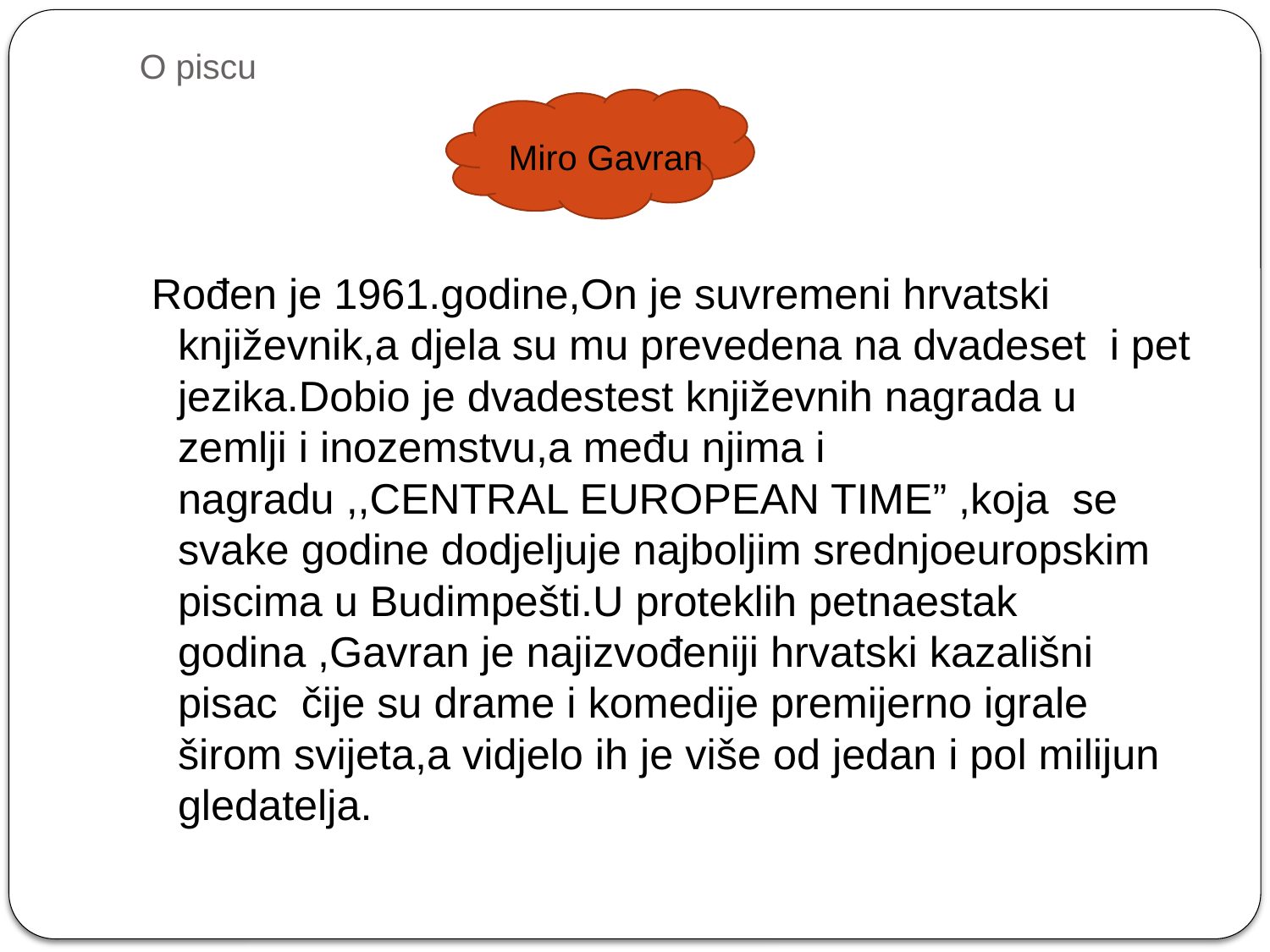

# O piscu

Miro Gavran

 Rođen je 1961.godine,On je suvremeni hrvatski književnik,a djela su mu prevedena na dvadeset  i pet jezika.Dobio je dvadestest književnih nagrada u zemlji i inozemstvu,a među njima i nagradu ,,CENTRAL EUROPEAN TIME” ,koja  se svake godine dodjeljuje najboljim srednjoeuropskim piscima u Budimpešti.U proteklih petnaestak godina ,Gavran je najizvođeniji hrvatski kazališni pisac  čije su drame i komedije premijerno igrale širom svijeta,a vidjelo ih je više od jedan i pol milijun gledatelja.